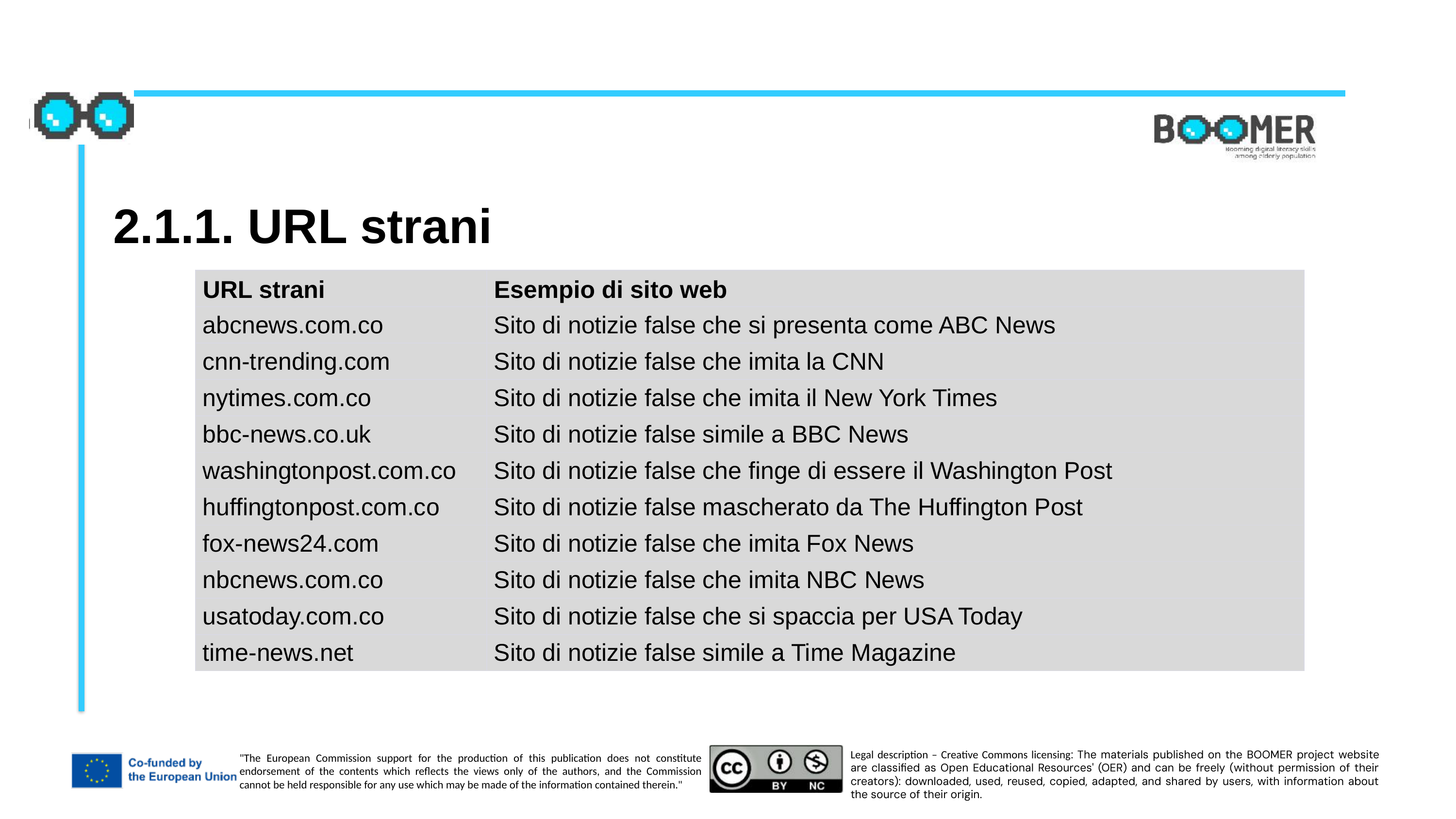

2.1.1. URL strani
| URL strani | Esempio di sito web |
| --- | --- |
| abcnews.com.co | Sito di notizie false che si presenta come ABC News |
| cnn-trending.com | Sito di notizie false che imita la CNN |
| nytimes.com.co | Sito di notizie false che imita il New York Times |
| bbc-news.co.uk | Sito di notizie false simile a BBC News |
| washingtonpost.com.co | Sito di notizie false che finge di essere il Washington Post |
| huffingtonpost.com.co | Sito di notizie false mascherato da The Huffington Post |
| fox-news24.com | Sito di notizie false che imita Fox News |
| nbcnews.com.co | Sito di notizie false che imita NBC News |
| usatoday.com.co | Sito di notizie false che si spaccia per USA Today |
| time-news.net | Sito di notizie false simile a Time Magazine |